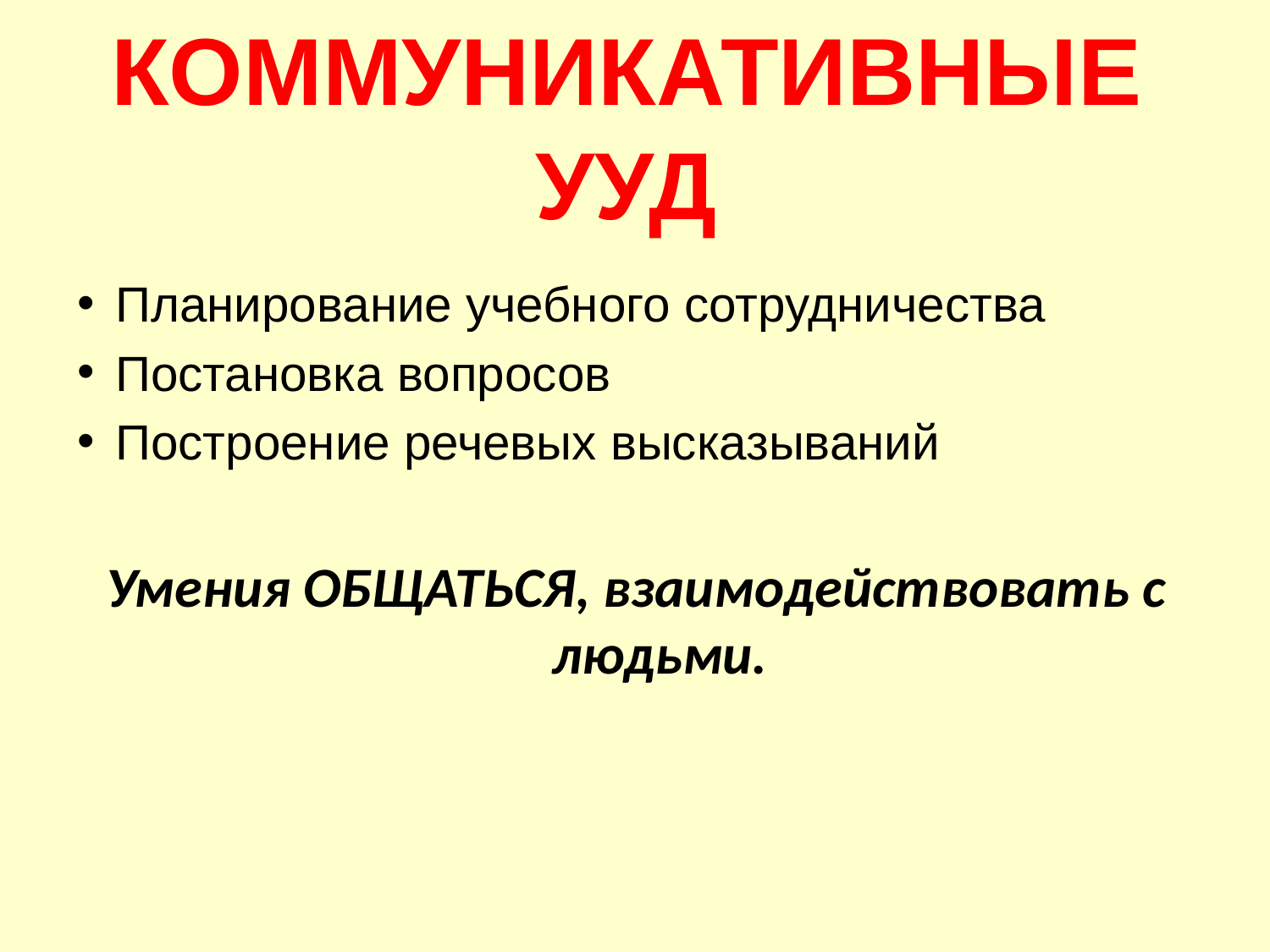

КОММУНИКАТИВНЫЕ УУД
Планирование учебного сотрудничества
Постановка вопросов
Построение речевых высказываний

Умения ОБЩАТЬСЯ, взаимодействовать с людьми.